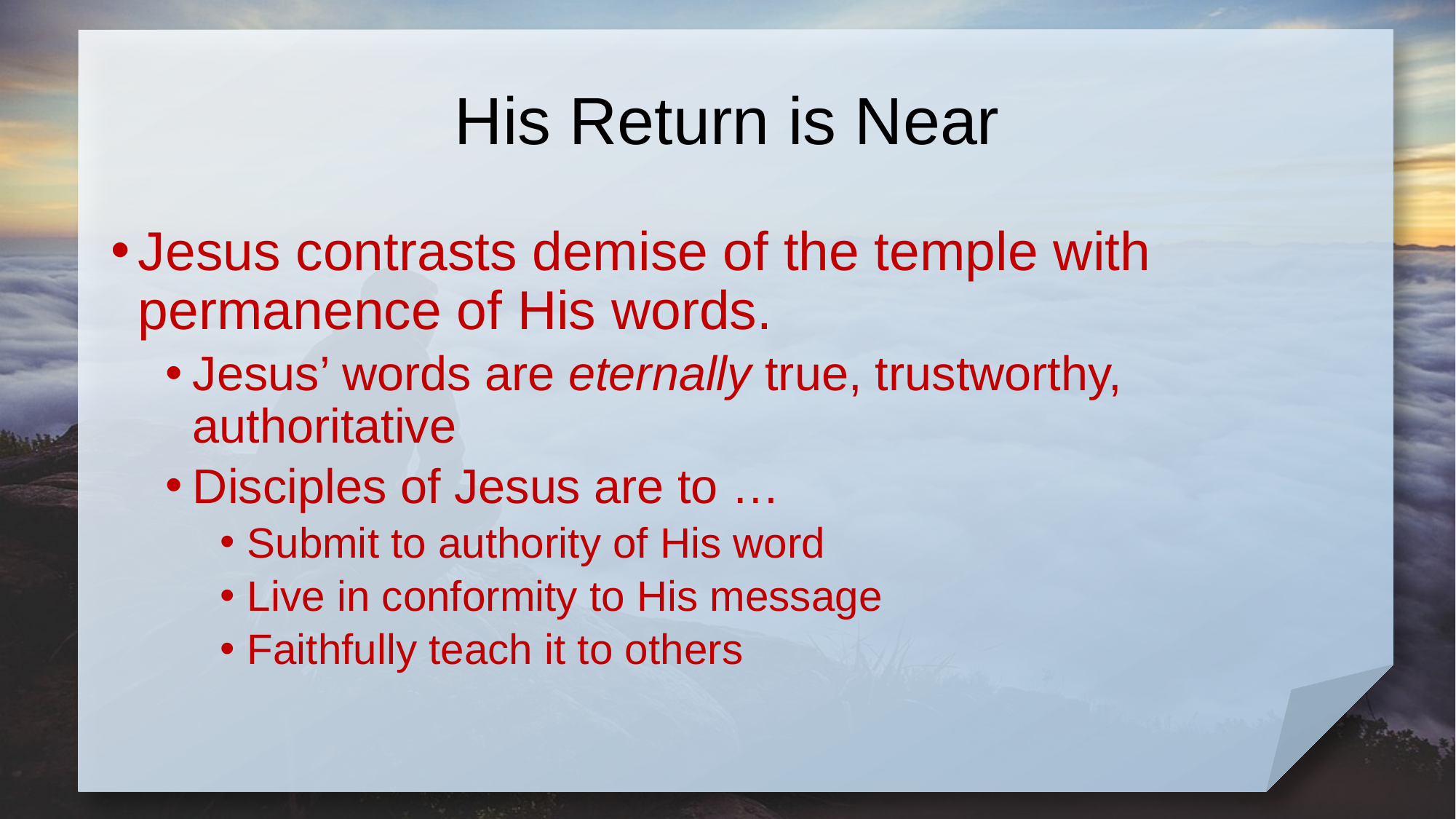

# His Return is Near
Jesus contrasts demise of the temple with permanence of His words.
Jesus’ words are eternally true, trustworthy, authoritative
Disciples of Jesus are to …
Submit to authority of His word
Live in conformity to His message
Faithfully teach it to others